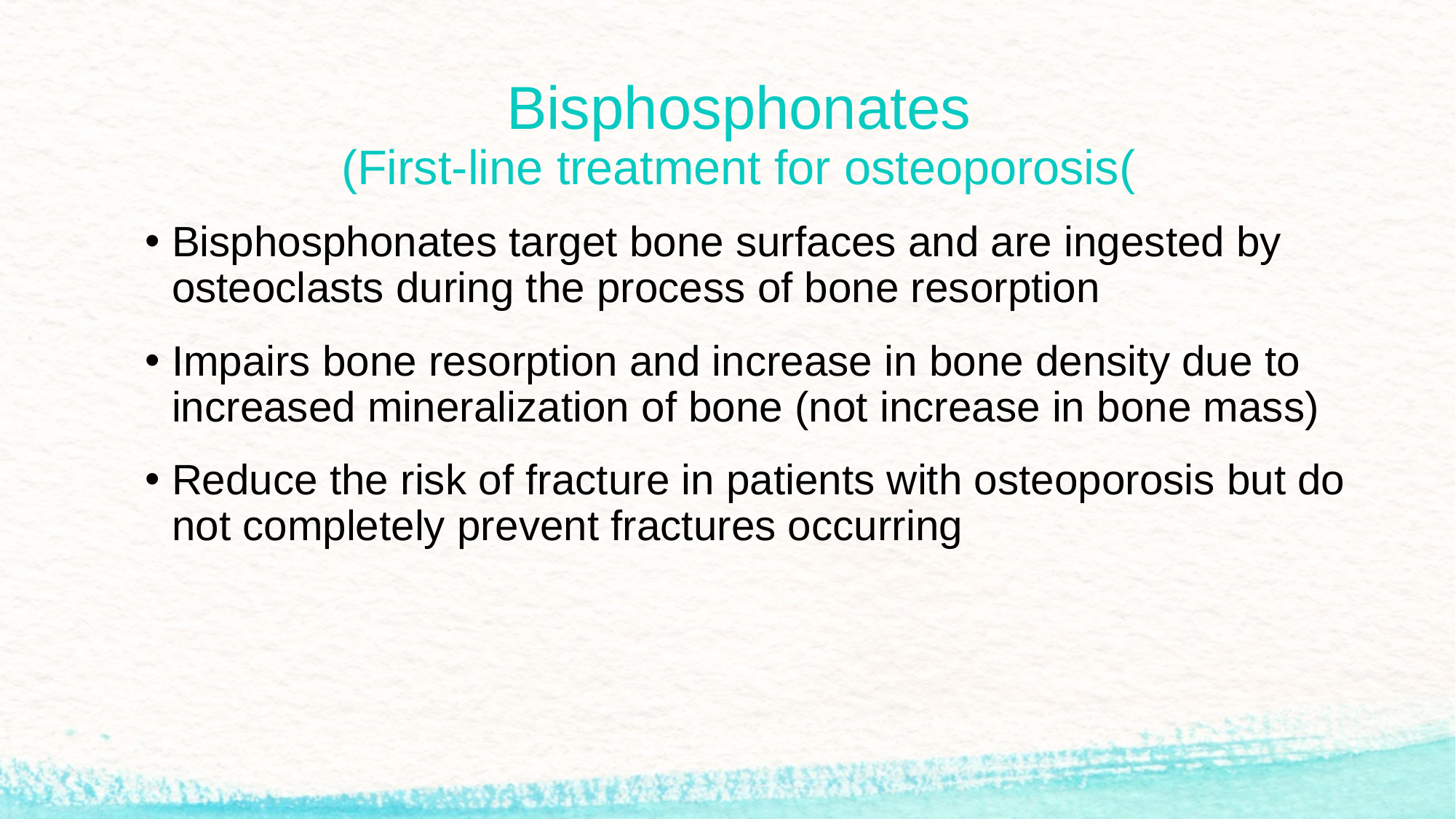

# Bisphosphonates (First-line treatment for osteoporosis(
Bisphosphonates target bone surfaces and are ingested by osteoclasts during the process of bone resorption
Impairs bone resorption and increase in bone density due to increased mineralization of bone (not increase in bone mass)
Reduce the risk of fracture in patients with osteoporosis but do not completely prevent fractures occurring